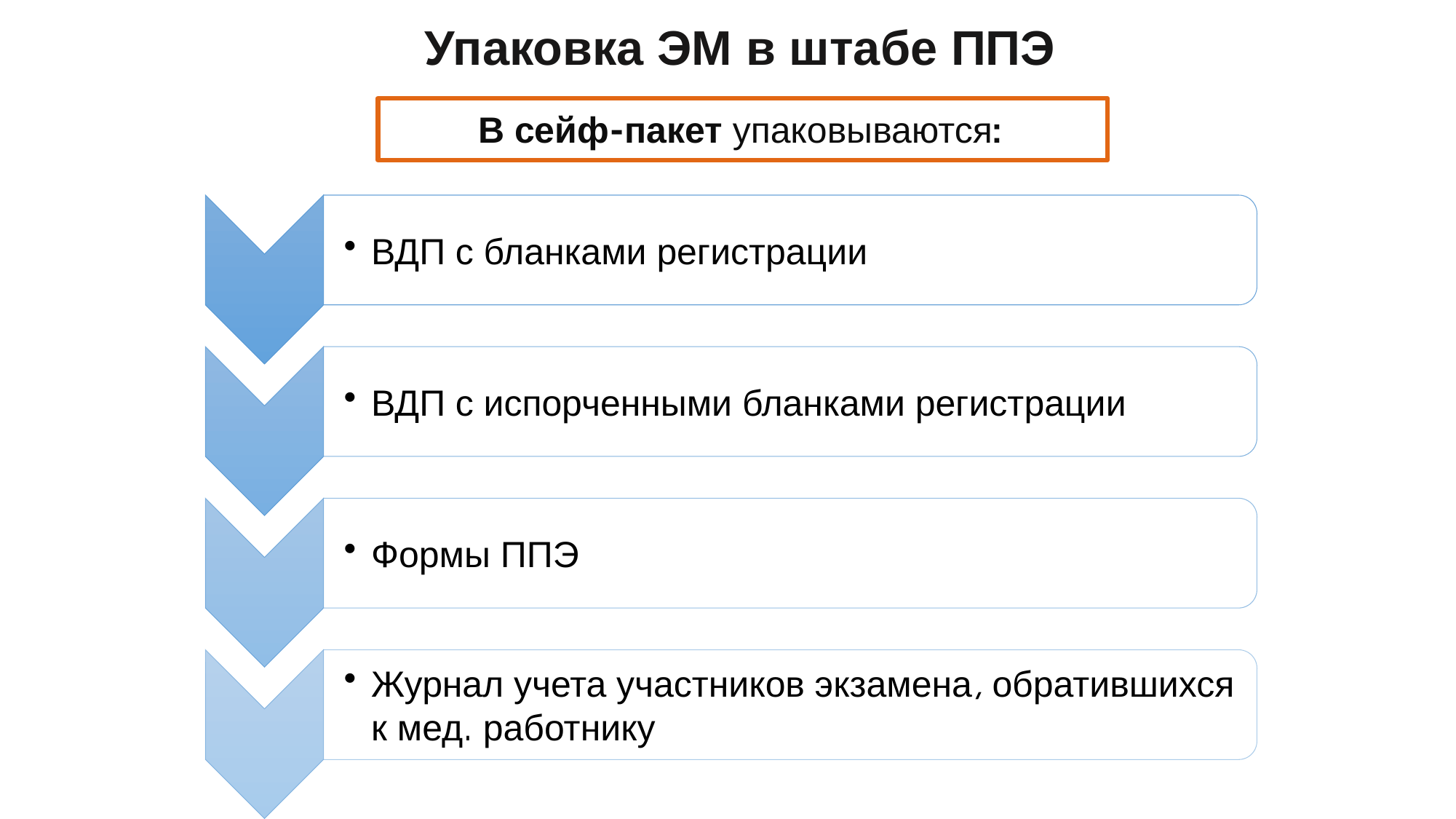

Упаковка ЭМ в штабе ППЭ

В сейф-пакет упаковываются:

ВДП с бланками регистрации

ВДП с испорченными бланками регистрации

Формы ППЭ

Журнал учета участников экзамена, обратившихся к мед. работнику